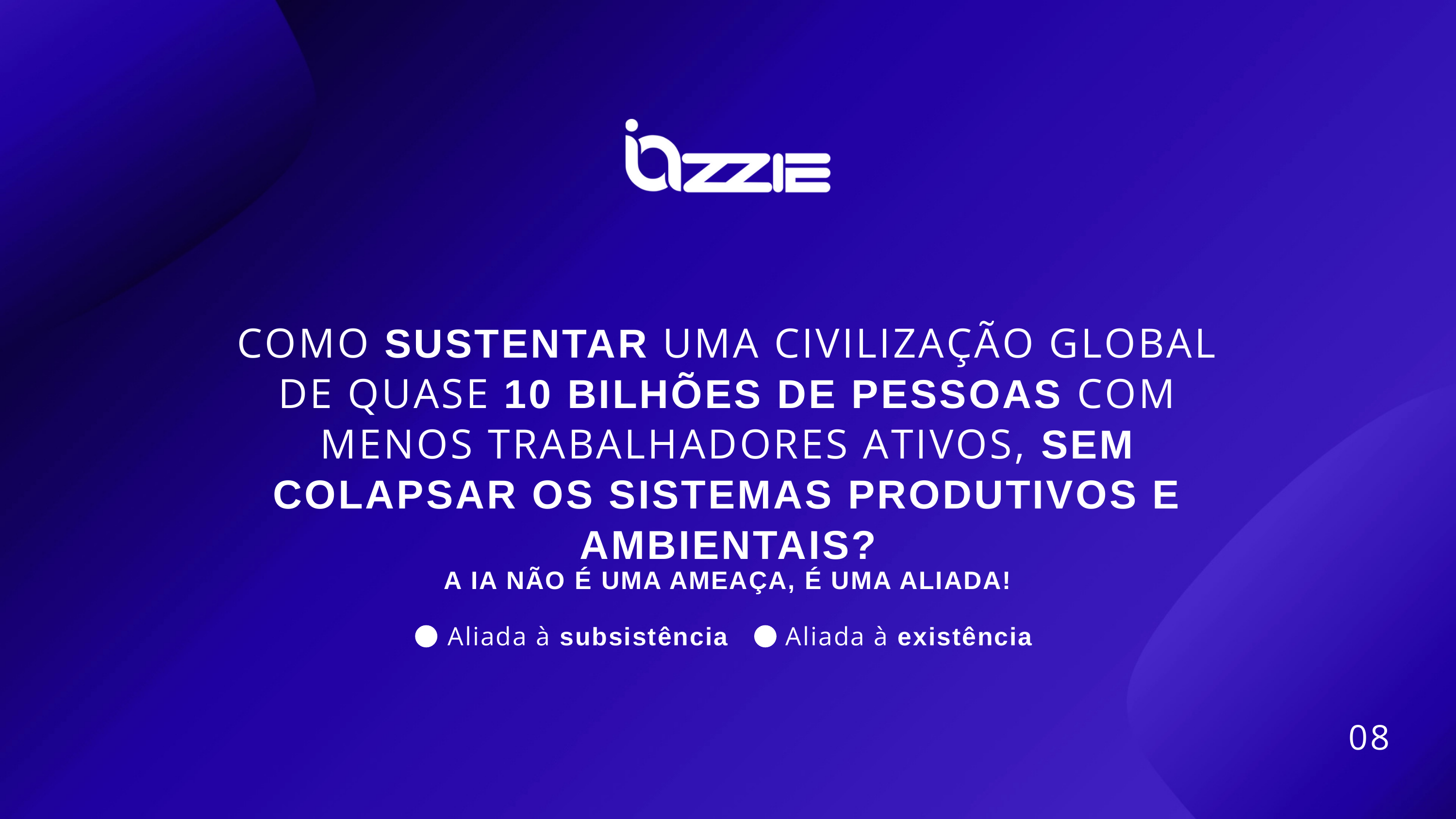

COMO SUSTENTAR UMA CIVILIZAÇÃO GLOBAL DE QUASE 10 BILHÕES DE PESSOAS COM MENOS TRABALHADORES ATIVOS, SEM COLAPSAR OS SISTEMAS PRODUTIVOS E AMBIENTAIS?
A IA NÃO É UMA AMEAÇA, É UMA ALIADA!
Aliada à subsistência
Aliada à existência

08